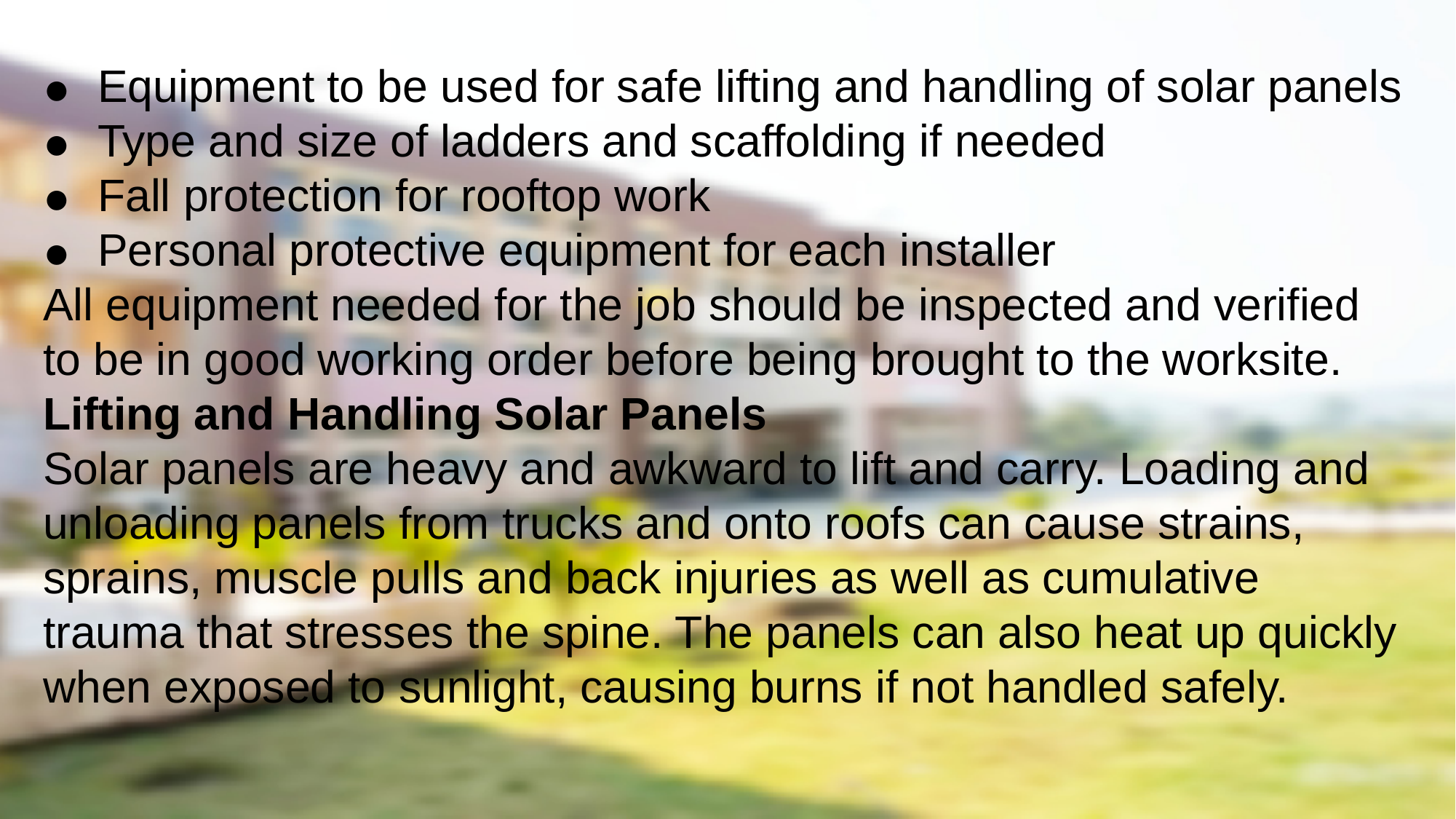

Equipment to be used for safe lifting and handling of solar panels
Type and size of ladders and scaffolding if needed
Fall protection for rooftop work
Personal protective equipment for each installer
All equipment needed for the job should be inspected and verified to be in good working order before being brought to the worksite.
Lifting and Handling Solar Panels
Solar panels are heavy and awkward to lift and carry. Loading and unloading panels from trucks and onto roofs can cause strains, sprains, muscle pulls and back injuries as well as cumulative trauma that stresses the spine. The panels can also heat up quickly when exposed to sunlight, causing burns if not handled safely.